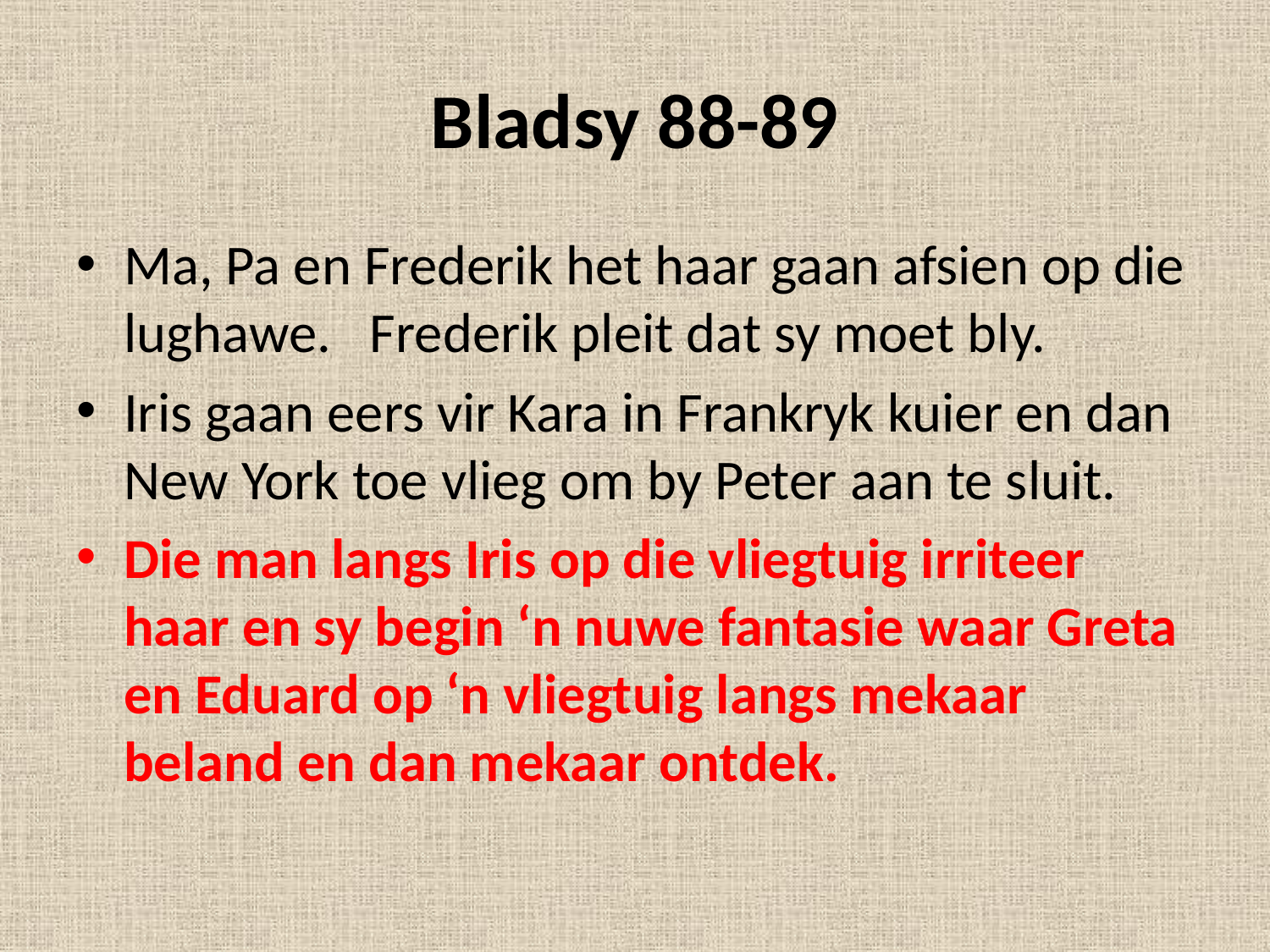

# Bladsy 88-89
Ma, Pa en Frederik het haar gaan afsien op die lughawe.   Frederik pleit dat sy moet bly.
Iris gaan eers vir Kara in Frankryk kuier en dan New York toe vlieg om by Peter aan te sluit.
Die man langs Iris op die vliegtuig irriteer haar en sy begin ‘n nuwe fantasie waar Greta en Eduard op ‘n vliegtuig langs mekaar beland en dan mekaar ontdek.